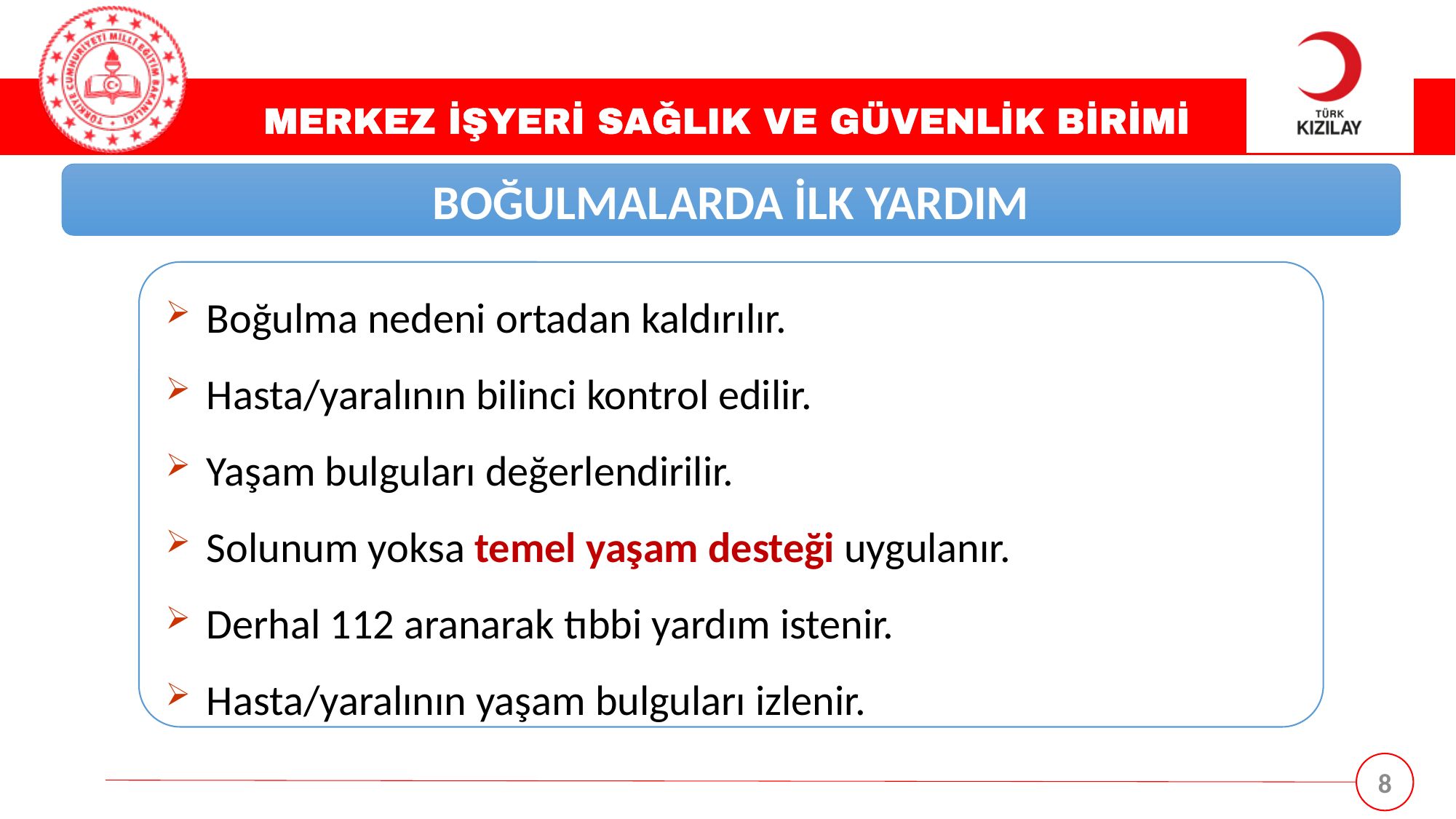

BOĞULMALARDA İLK YARDIM
Boğulma nedeni ortadan kaldırılır.
Hasta/yaralının bilinci kontrol edilir.
Yaşam bulguları değerlendirilir.
Solunum yoksa temel yaşam desteği uygulanır.
Derhal 112 aranarak tıbbi yardım istenir.
Hasta/yaralının yaşam bulguları izlenir.

8